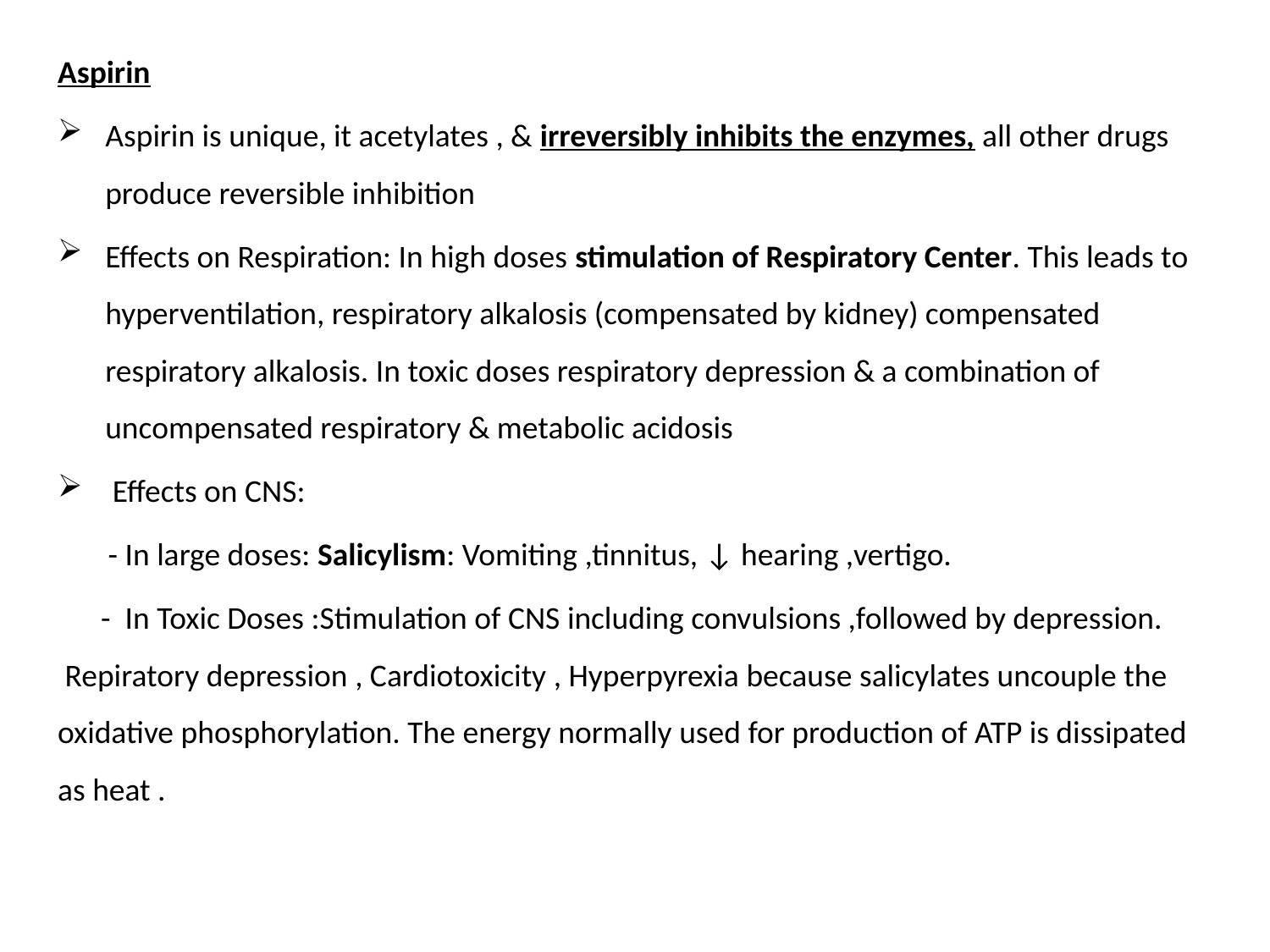

Aspirin
Aspirin is unique, it acetylates , & irreversibly inhibits the enzymes, all other drugs produce reversible inhibition
Effects on Respiration: In high doses stimulation of Respiratory Center. This leads to hyperventilation, respiratory alkalosis (compensated by kidney) compensated respiratory alkalosis. In toxic doses respiratory depression & a combination of uncompensated respiratory & metabolic acidosis
 Effects on CNS:
       - In large doses: Salicylism: Vomiting ,tinnitus, ↓ hearing ,vertigo.
      -  In Toxic Doses :Stimulation of CNS including convulsions ,followed by depression.      Repiratory depression , Cardiotoxicity , Hyperpyrexia because salicylates uncouple the oxidative phosphorylation. The energy normally used for production of ATP is dissipated as heat .